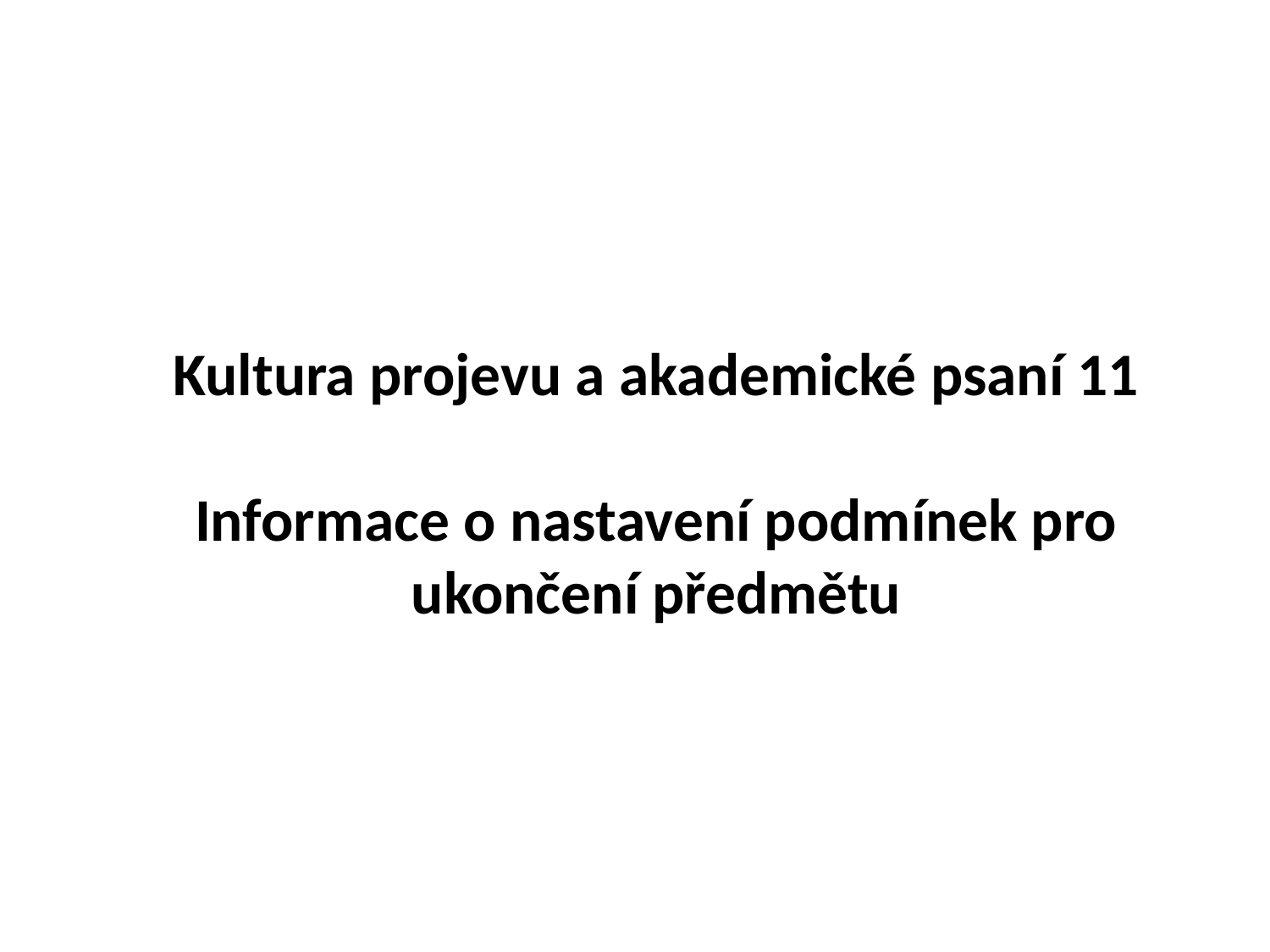

# Kultura projevu a akademické psaní 11 Informace o nastavení podmínek pro ukončení předmětu